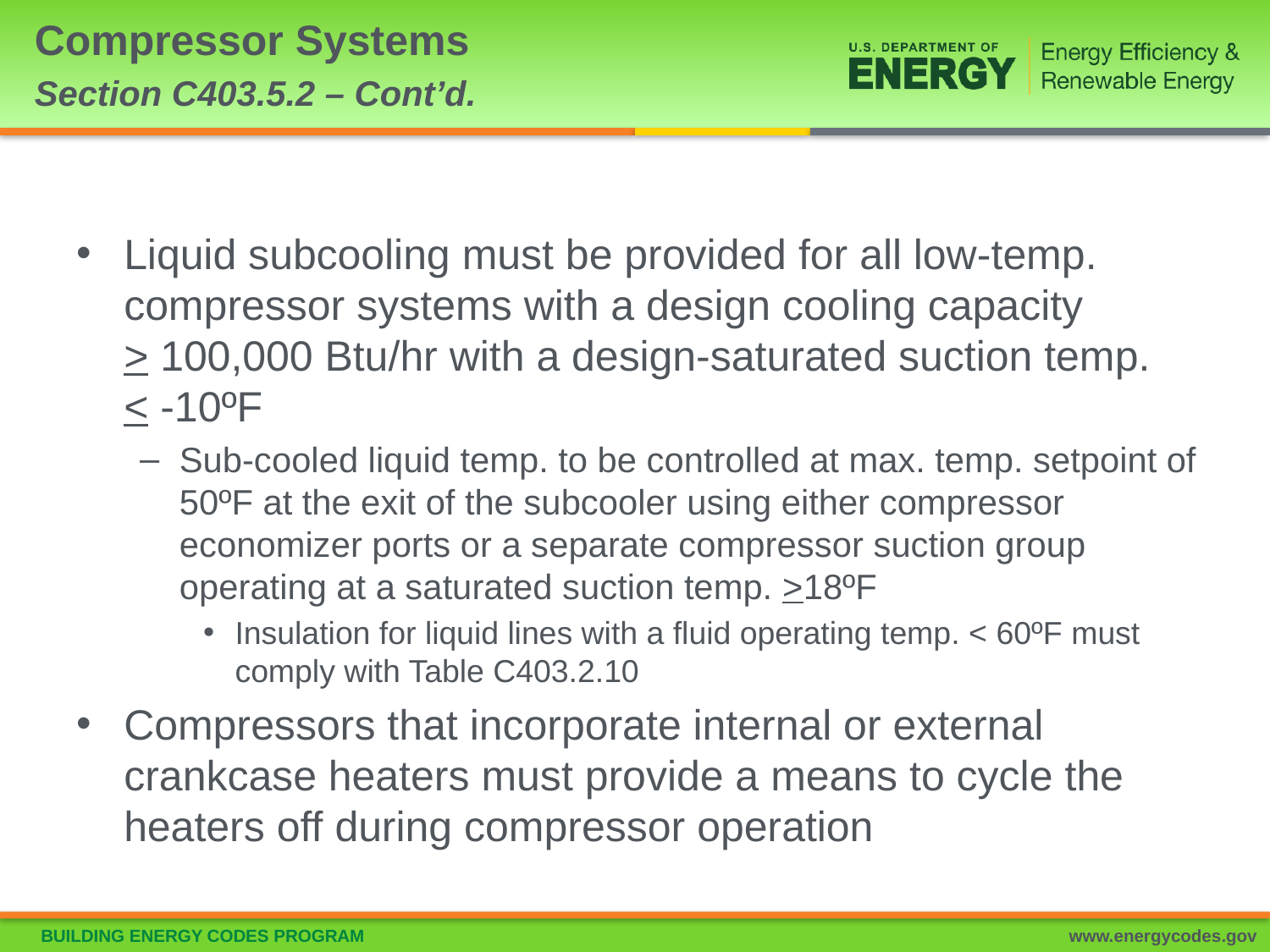

# Compressor Systems Section C403.5.2 – Cont’d.
Liquid subcooling must be provided for all low-temp. compressor systems with a design cooling capacity
> 100,000 Btu/hr with a design-saturated suction temp.     < -10ºF
Sub-cooled liquid temp. to be controlled at max. temp. setpoint of 50ºF at the exit of the subcooler using either compressor economizer ports or a separate compressor suction group operating at a saturated suction temp. >18ºF
Insulation for liquid lines with a fluid operating temp. < 60ºF must comply with Table C403.2.10
Compressors that incorporate internal or external crankcase heaters must provide a means to cycle the heaters off during compressor operation